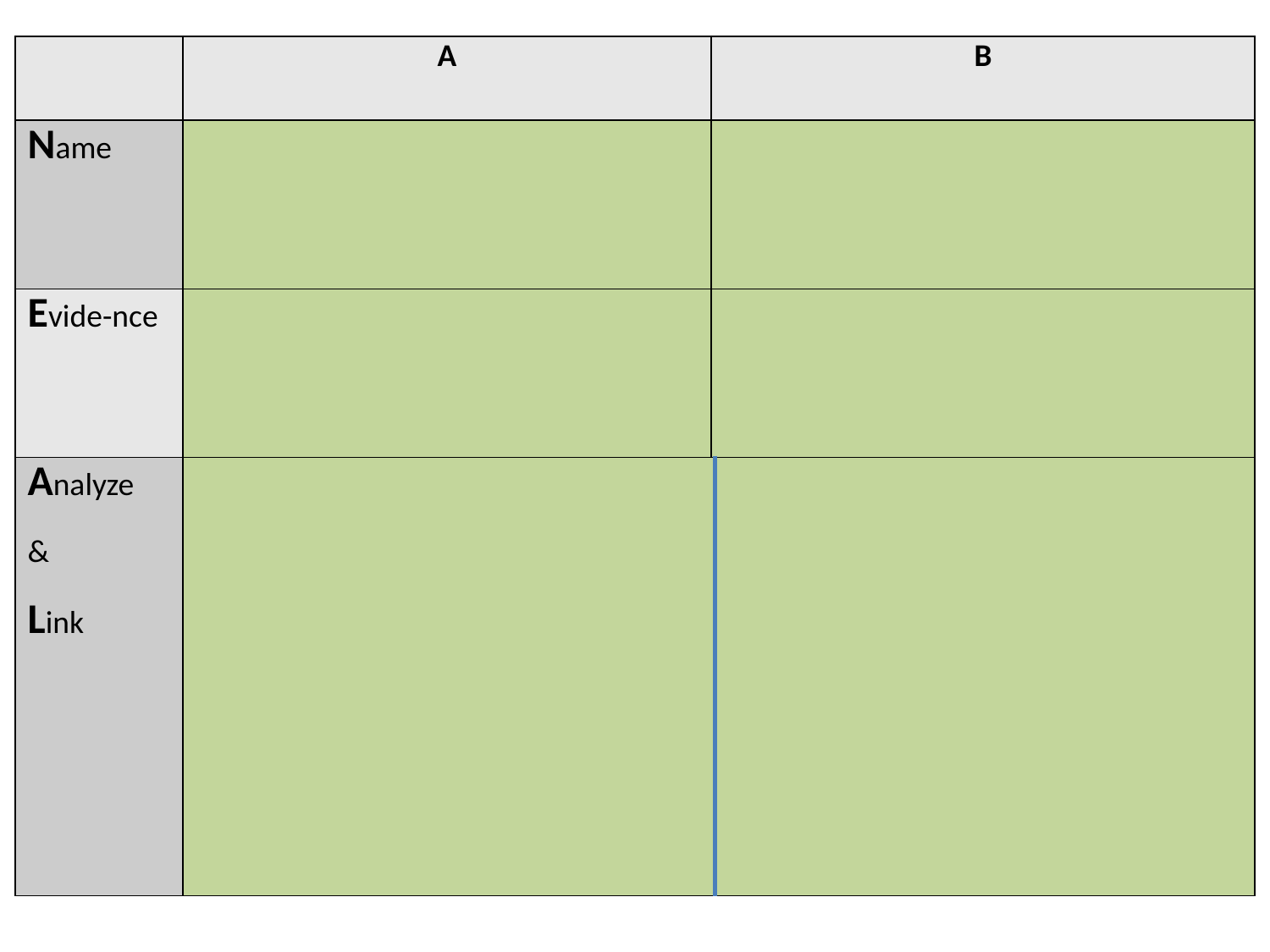

|  | A | B |
| --- | --- | --- |
| Name |  |  |
| Evide-nce |  |  |
| Analyze & Link |  |  |